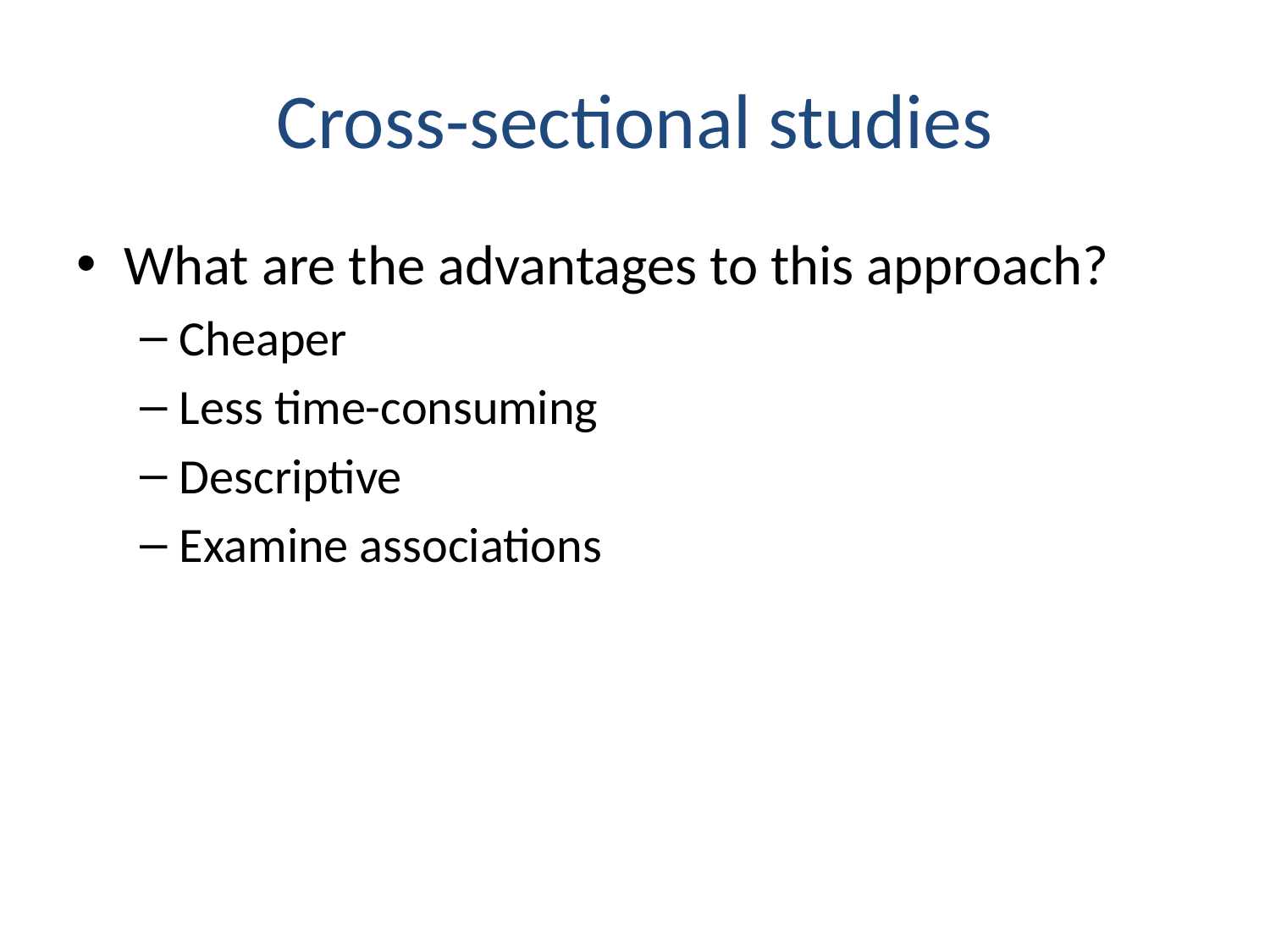

# Cross-sectional studies
What are the advantages to this approach?
Cheaper
Less time-consuming
Descriptive
Examine associations